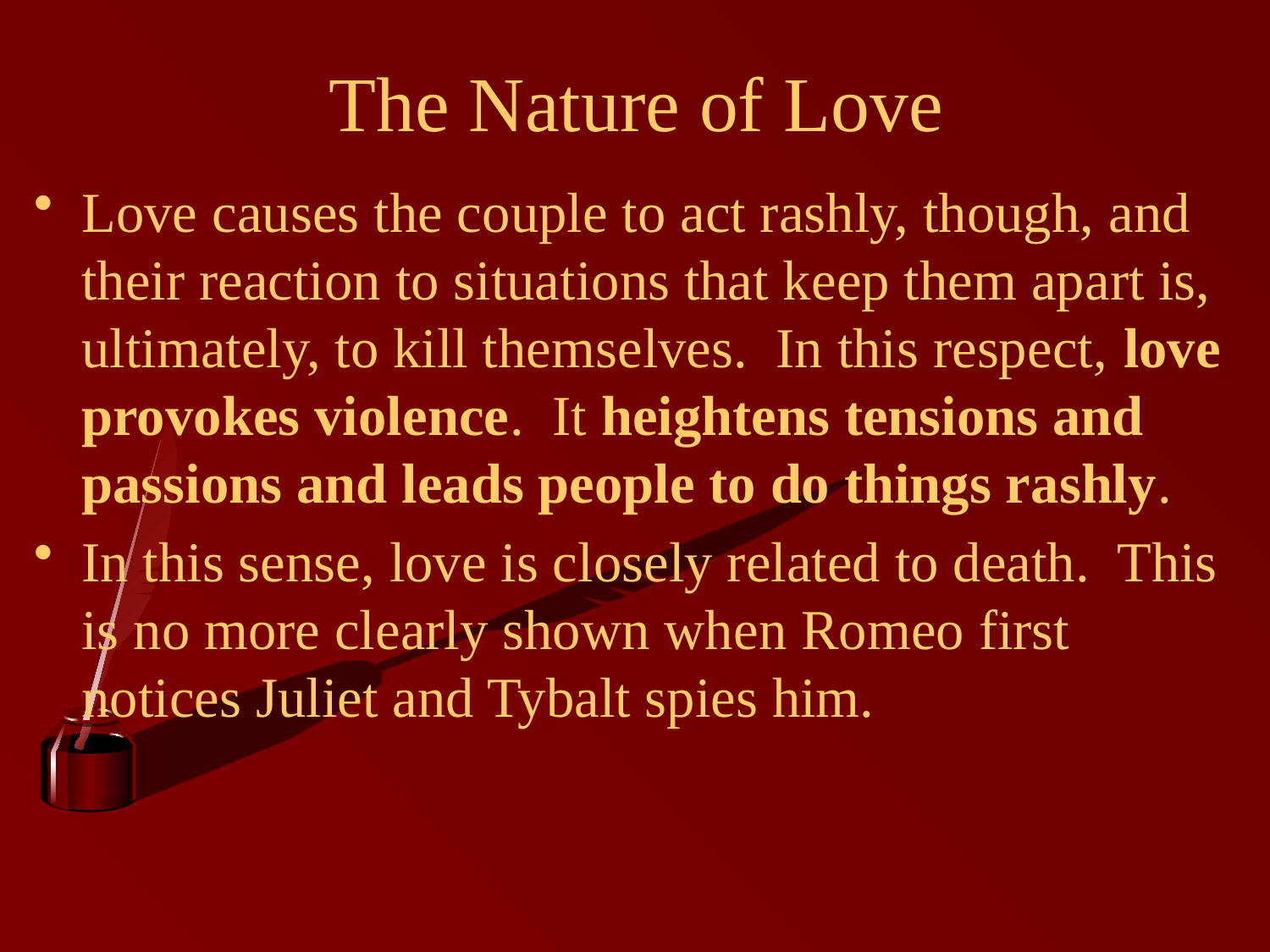

# The Nature of Love
Love causes the couple to act rashly, though, and their reaction to situations that keep them apart is, ultimately, to kill themselves.  In this respect, love provokes violence.  It heightens tensions and passions and leads people to do things rashly.
In this sense, love is closely related to death.  This is no more clearly shown when Romeo first notices Juliet and Tybalt spies him.